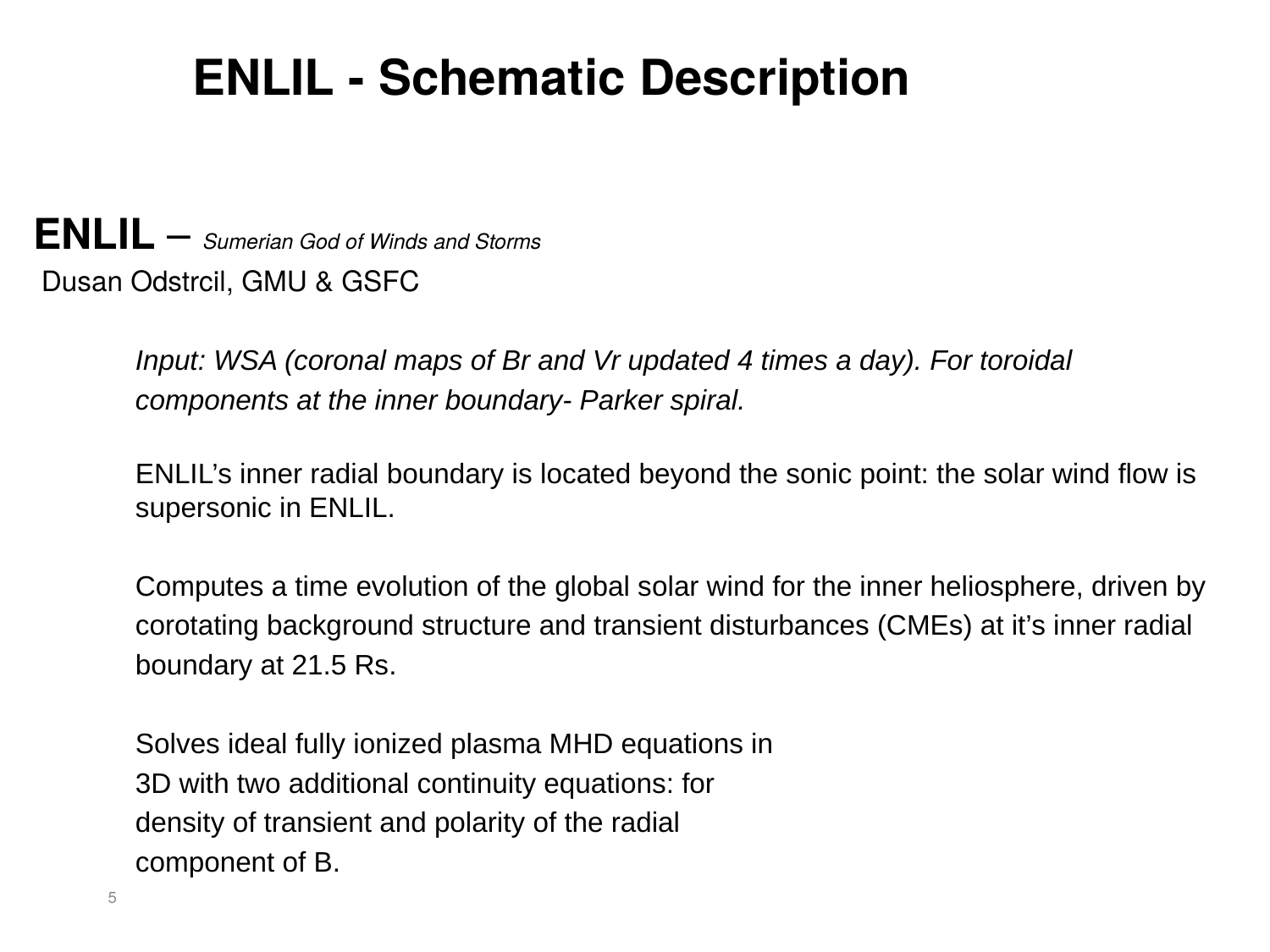

# ENLIL - Schematic Description
ENLIL – Sumerian God of Winds and Storms
 Dusan Odstrcil, GMU & GSFC

             Input: WSA (coronal maps of Br and Vr updated 4 times a day). For toroidal
             components at the inner boundary- Parker spiral.

             ENLIL’s inner radial boundary is located beyond the sonic point: the solar wind flow is
             supersonic in ENLIL.

             Computes a time evolution of the global solar wind for the inner heliosphere, driven by
             corotating background structure and transient disturbances (CMEs) at it’s inner radial
             boundary at 21.5 Rs.

             Solves ideal fully ionized plasma MHD equations in
             3D with two additional continuity equations: for
             density of transient and polarity of the radial
             component of B.
5